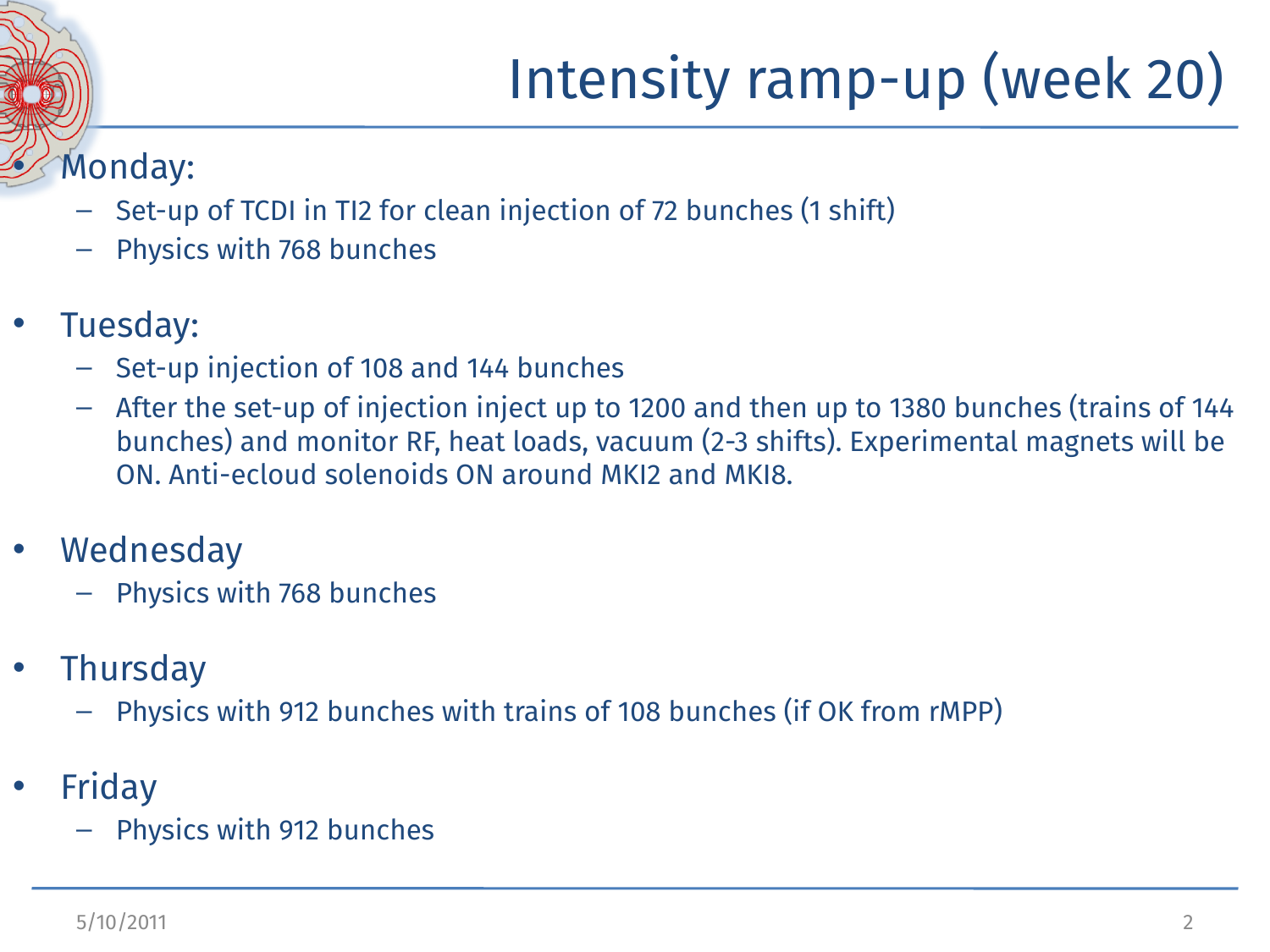

# Intensity ramp-up (week 20)
Monday:
Set-up of TCDI in TI2 for clean injection of 72 bunches (1 shift)
Physics with 768 bunches

Tuesday:
Set-up injection of 108 and 144 bunches
After the set-up of injection inject up to 1200 and then up to 1380 bunches (trains of 144 bunches) and monitor RF, heat loads, vacuum (2-3 shifts). Experimental magnets will be ON. Anti-ecloud solenoids ON around MKI2 and MKI8.

Wednesday
Physics with 768 bunches

Thursday
Physics with 912 bunches with trains of 108 bunches (if OK from rMPP)

Friday
Physics with 912 bunches

5/10/2011
2